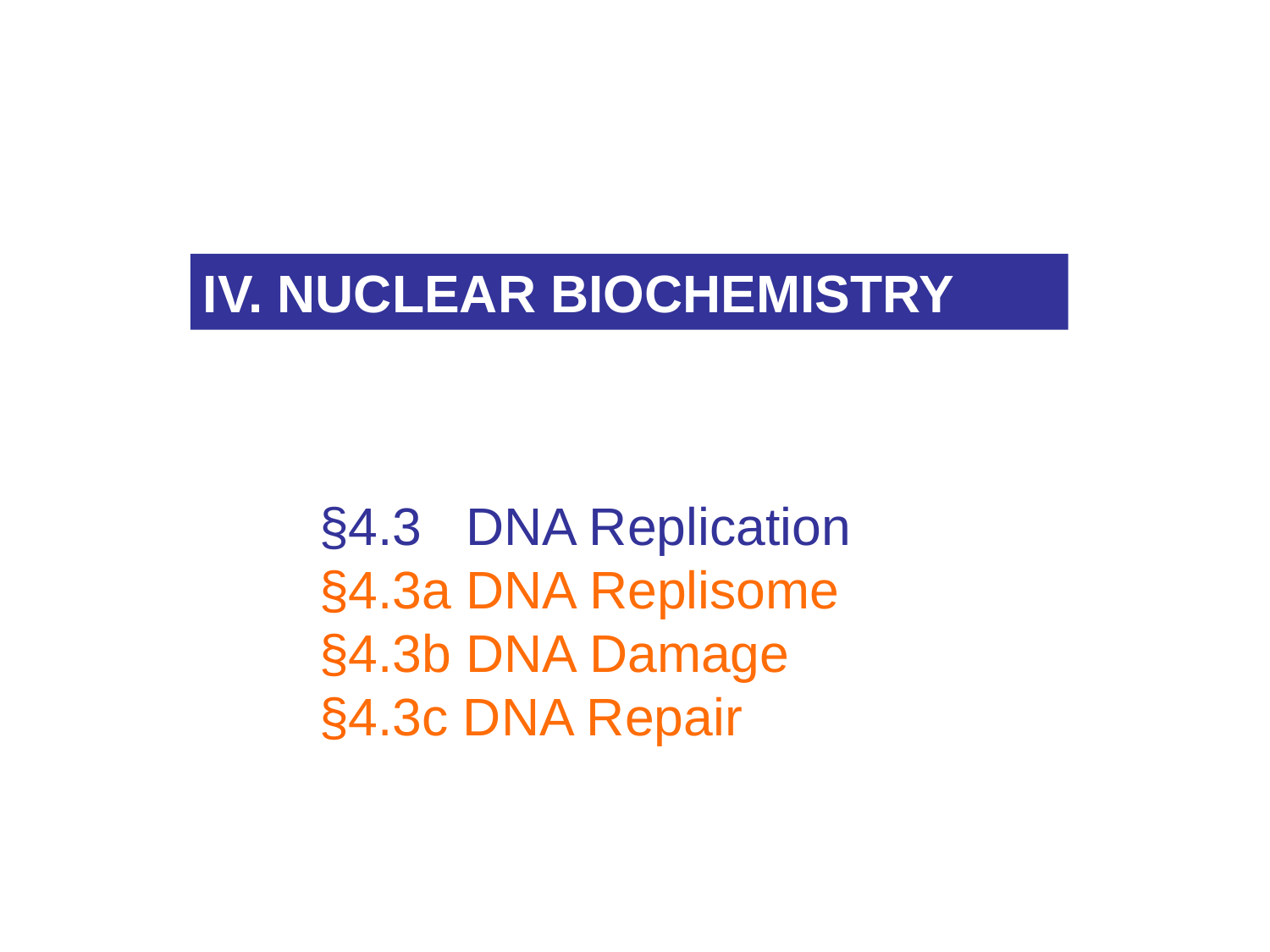

IV. NUCLEAR BIOCHEMISTRY
	§4.3   DNA Replication
	§4.3a DNA Replisome
	§4.3b DNA Damage
	§4.3c DNA Repair